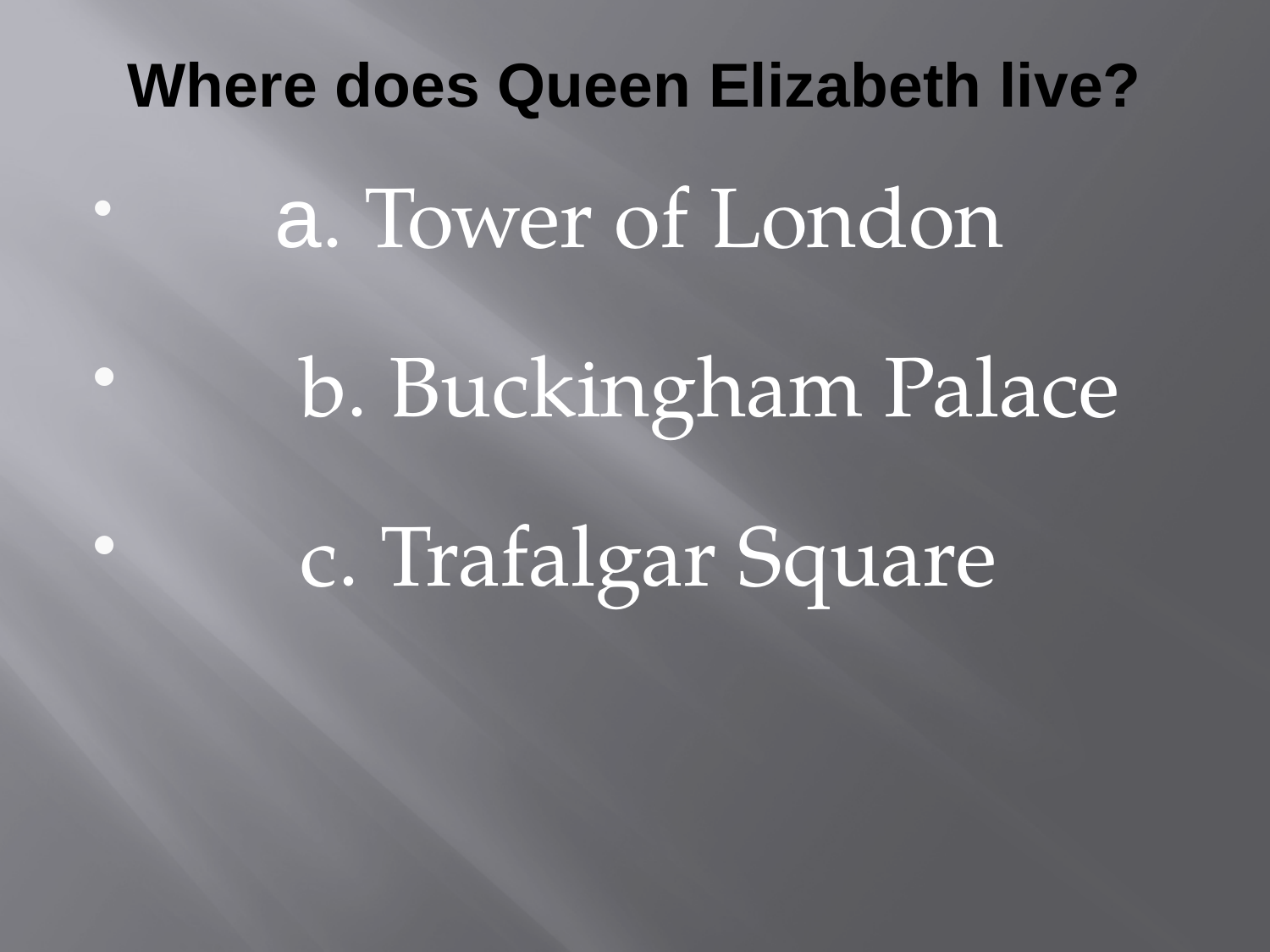

# Where does Queen Elizabeth live?
       а. Tower of London
       b. Buckingham Palace
       c. Trafalgar Square